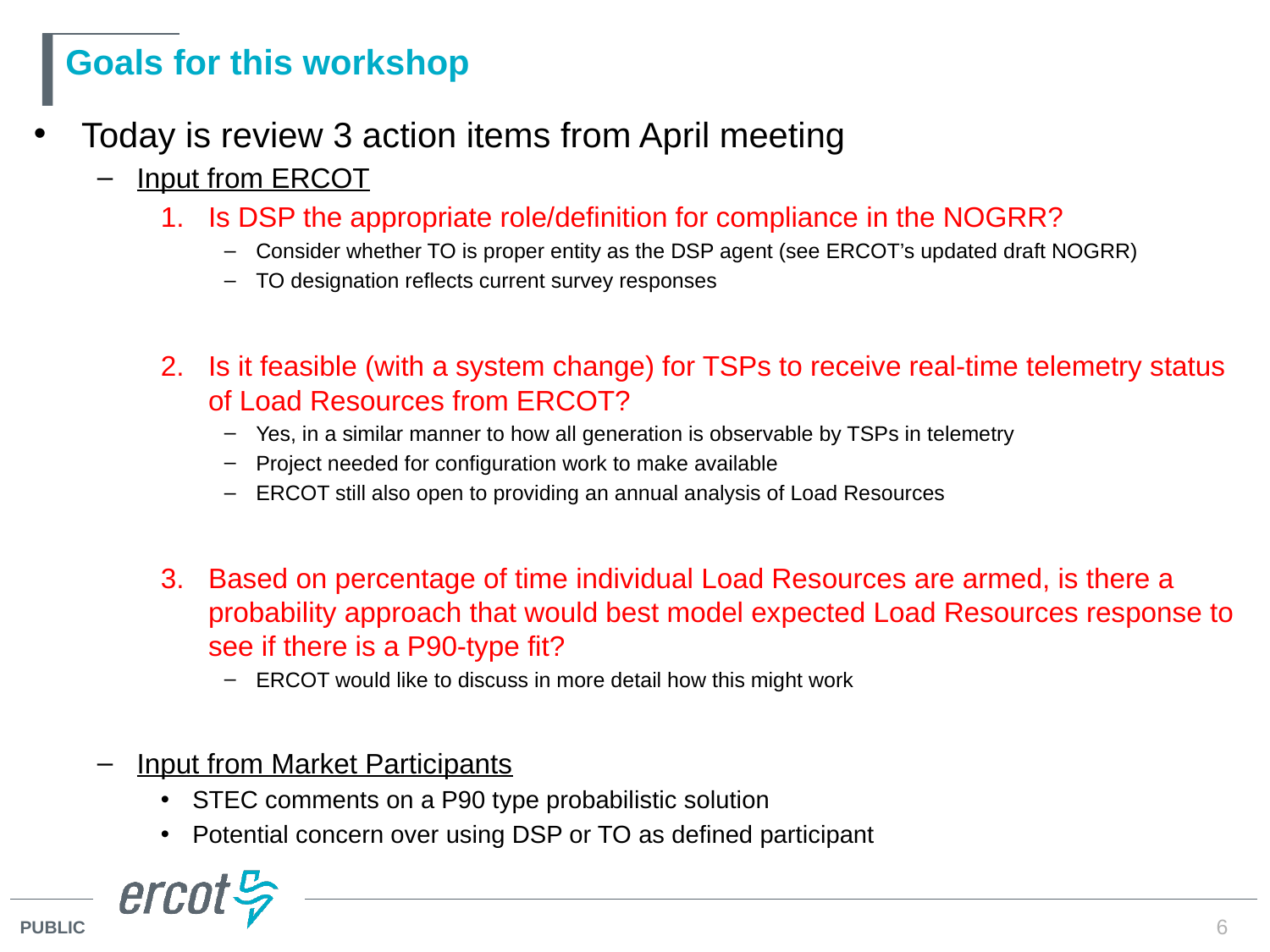

# Goals for this workshop
Today is review 3 action items from April meeting
Input from ERCOT
Is DSP the appropriate role/definition for compliance in the NOGRR?
Consider whether TO is proper entity as the DSP agent (see ERCOT’s updated draft NOGRR)
TO designation reflects current survey responses

Is it feasible (with a system change) for TSPs to receive real-time telemetry status of Load Resources from ERCOT?
Yes, in a similar manner to how all generation is observable by TSPs in telemetry
Project needed for configuration work to make available
ERCOT still also open to providing an annual analysis of Load Resources

Based on percentage of time individual Load Resources are armed, is there a probability approach that would best model expected Load Resources response to see if there is a P90-type fit?
ERCOT would like to discuss in more detail how this might work

Input from Market Participants
STEC comments on a P90 type probabilistic solution
Potential concern over using DSP or TO as defined participant

6